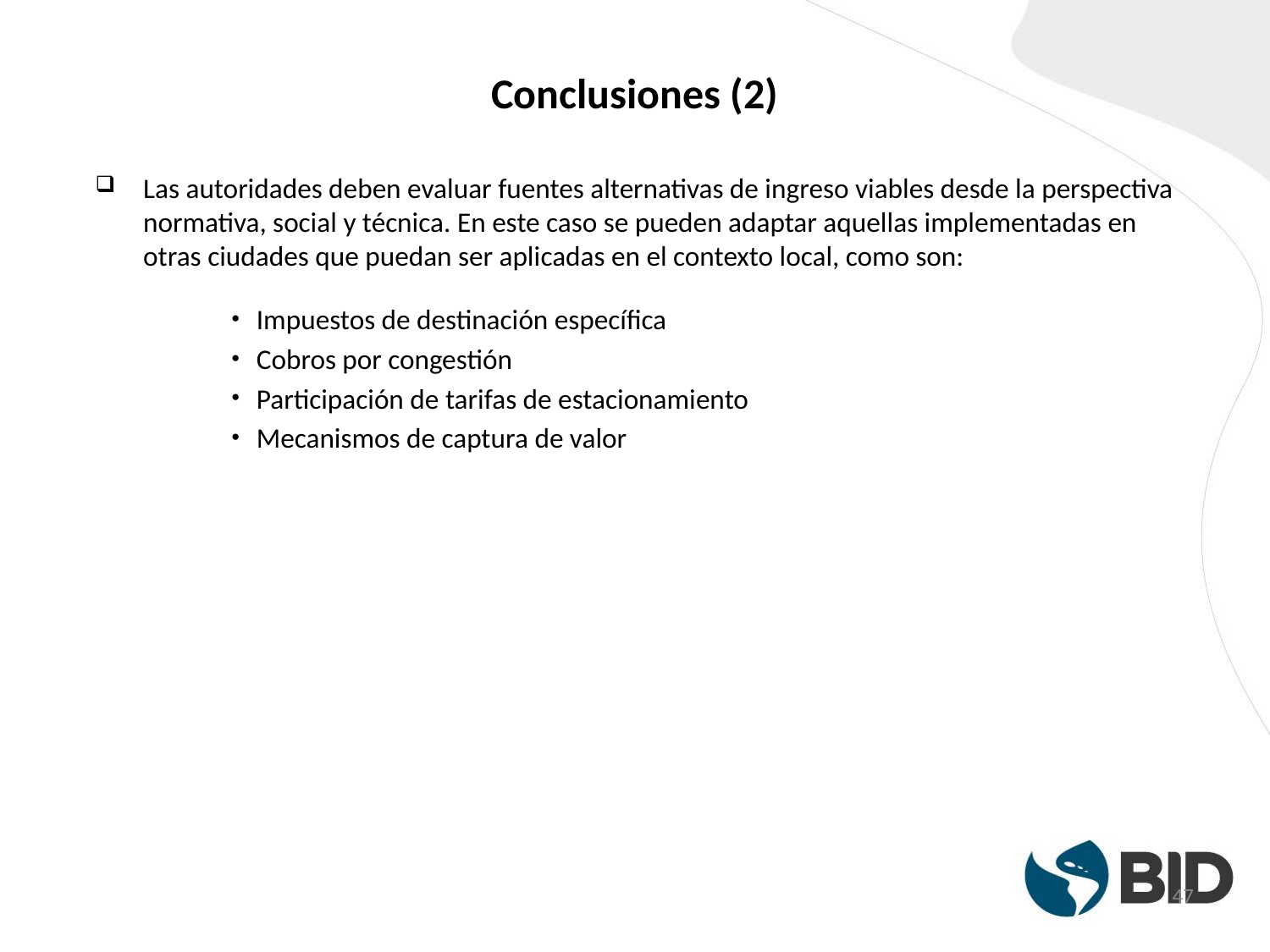

# Conclusiones (2)
Las autoridades deben evaluar fuentes alternativas de ingreso viables desde la perspectiva normativa, social y técnica. En este caso se pueden adaptar aquellas implementadas en otras ciudades que puedan ser aplicadas en el contexto local, como son:

Impuestos de destinación específica
Cobros por congestión
Participación de tarifas de estacionamiento
Mecanismos de captura de valor
47